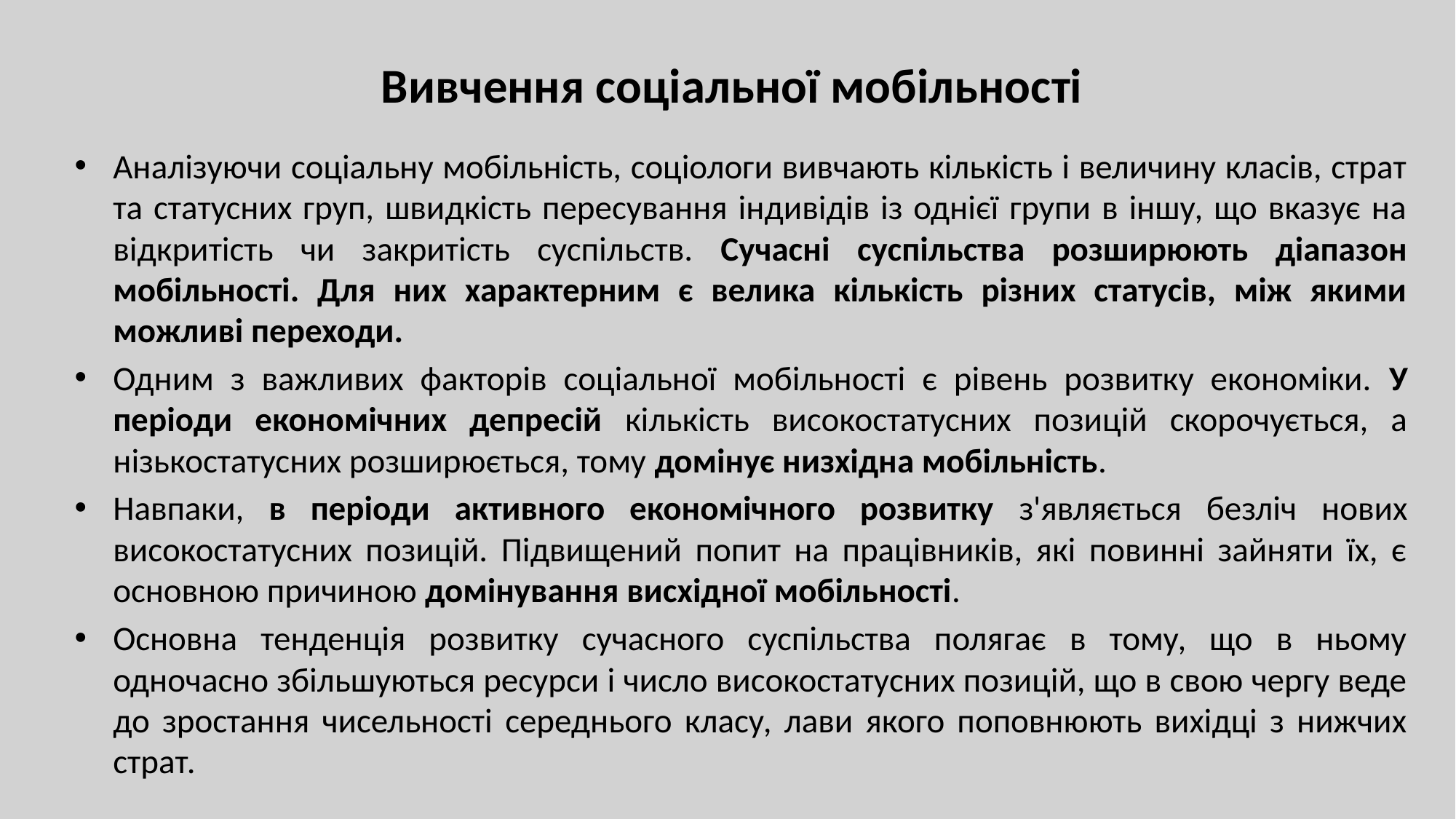

# Вивчення соціальної мобільності

Аналізуючи соціальну мобільність, соціологи вивчають кількість і величину класів, страт та статусних груп, швидкість пересування індивідів із однієї групи в іншу, що вказує на відкритість чи закритість суспільств. Сучасні суспільства розширюють діапазон мобільності. Для них характерним є велика кількість різних статусів, між якими можливі переходи.
Одним з важливих факторів соціальної мобільності є рівень розвитку економіки. У періоди економічних депресій кількість високостатусних позицій скорочується, а нізькостатусних розширюється, тому домінує низхідна мобільність.
Навпаки, в періоди активного економічного розвитку з'являється безліч нових високостатусних позицій. Підвищений попит на працівників, які повинні зайняти їх, є основною причиною домінування висхідної мобільності.
Основна тенденція розвитку сучасного суспільства полягає в тому, що в ньому одночасно збільшуються ресурси і число високостатусних позицій, що в свою чергу веде до зростання чисельності середнього класу, лави якого поповнюють вихідці з нижчих страт.